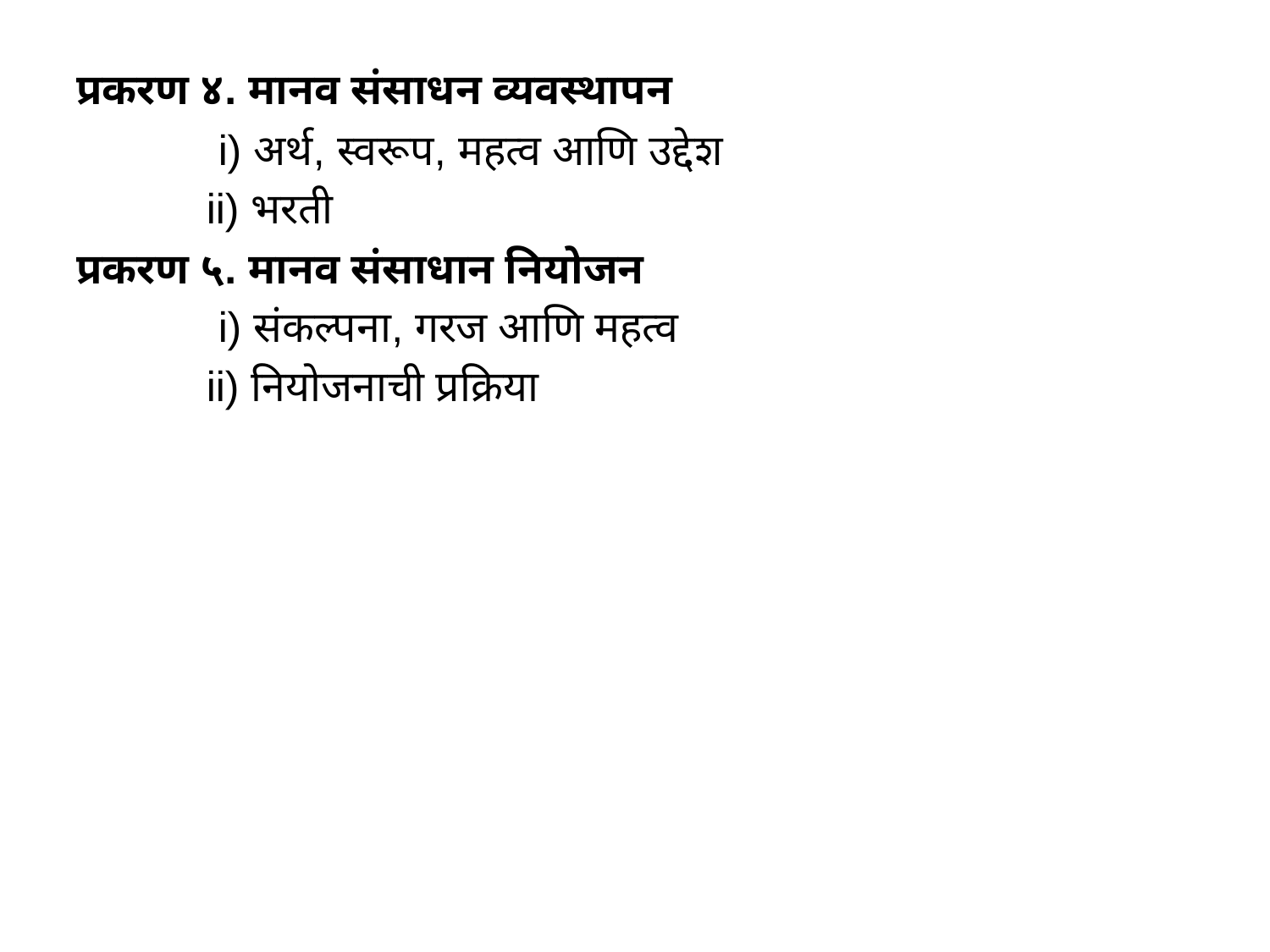

# प्रकरण ४. मानव संसाधन व्यवस्थापन
            i) अर्थ, स्वरूप, महत्व आणि उद्देश
           ii) भरती
प्रकरण ५. मानव संसाधान नियोजन
            i) संकल्पना, गरज आणि महत्व
           ii) नियोजनाची प्रक्रिया